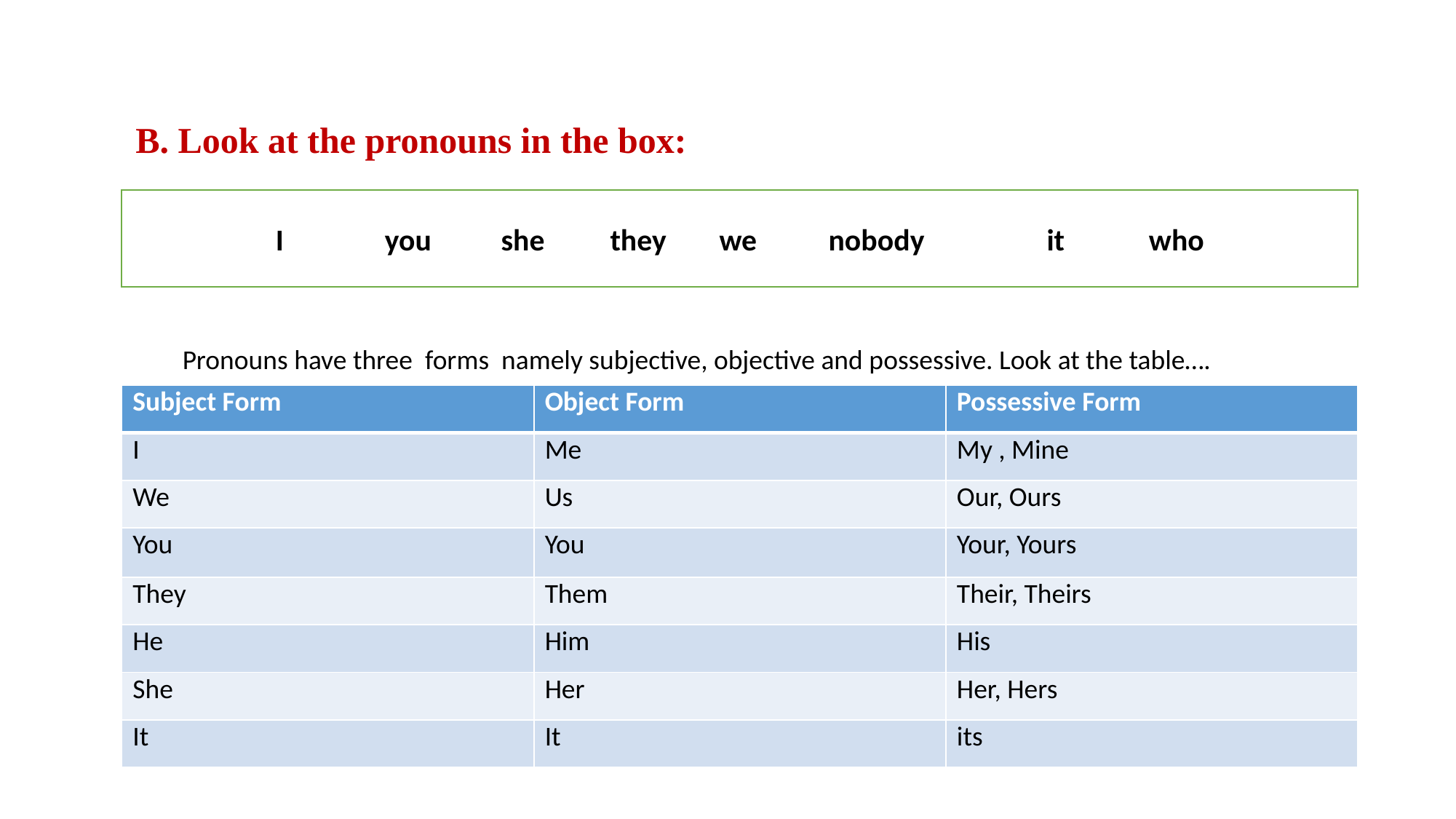

B. Look at the pronouns in the box:
I 	you	 she	 they	 we	 nobody		 it 	who
Pronouns have three  forms  namely subjective, objective and possessive. Look at the table….
| Subject Form | Object Form | Possessive Form |
| --- | --- | --- |
| I | Me | My , Mine |
| We | Us | Our, Ours |
| You | You | Your, Yours |
| They | Them | Their, Theirs |
| He | Him | His |
| She | Her | Her, Hers |
| It | It | its |